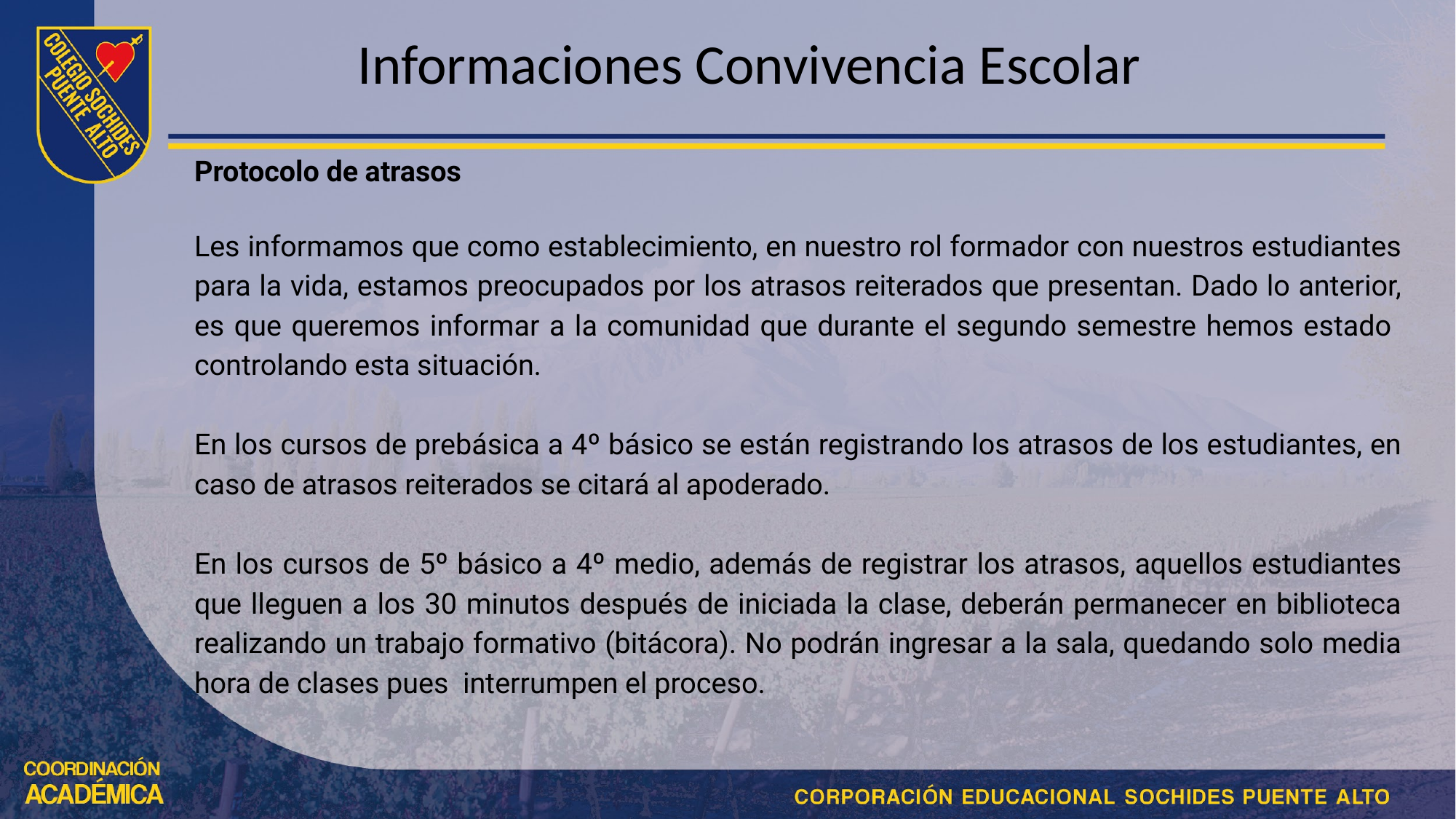

# Informaciones Convivencia Escolar

Protocolo de atrasos

Les informamos que como establecimiento, en nuestro rol formador con nuestros estudiantes para la vida, estamos preocupados por los atrasos reiterados que presentan. Dado lo anterior, es que queremos informar a la comunidad que durante el segundo semestre hemos estado  controlando esta situación.

En los cursos de prebásica a 4º básico se están registrando los atrasos de los estudiantes, en caso de atrasos reiterados se citará al apoderado.

En los cursos de 5º básico a 4º medio, además de registrar los atrasos, aquellos estudiantes que lleguen a los 30 minutos después de iniciada la clase, deberán permanecer en biblioteca realizando un trabajo formativo (bitácora). No podrán ingresar a la sala, quedando solo media hora de clases pues  interrumpen el proceso.